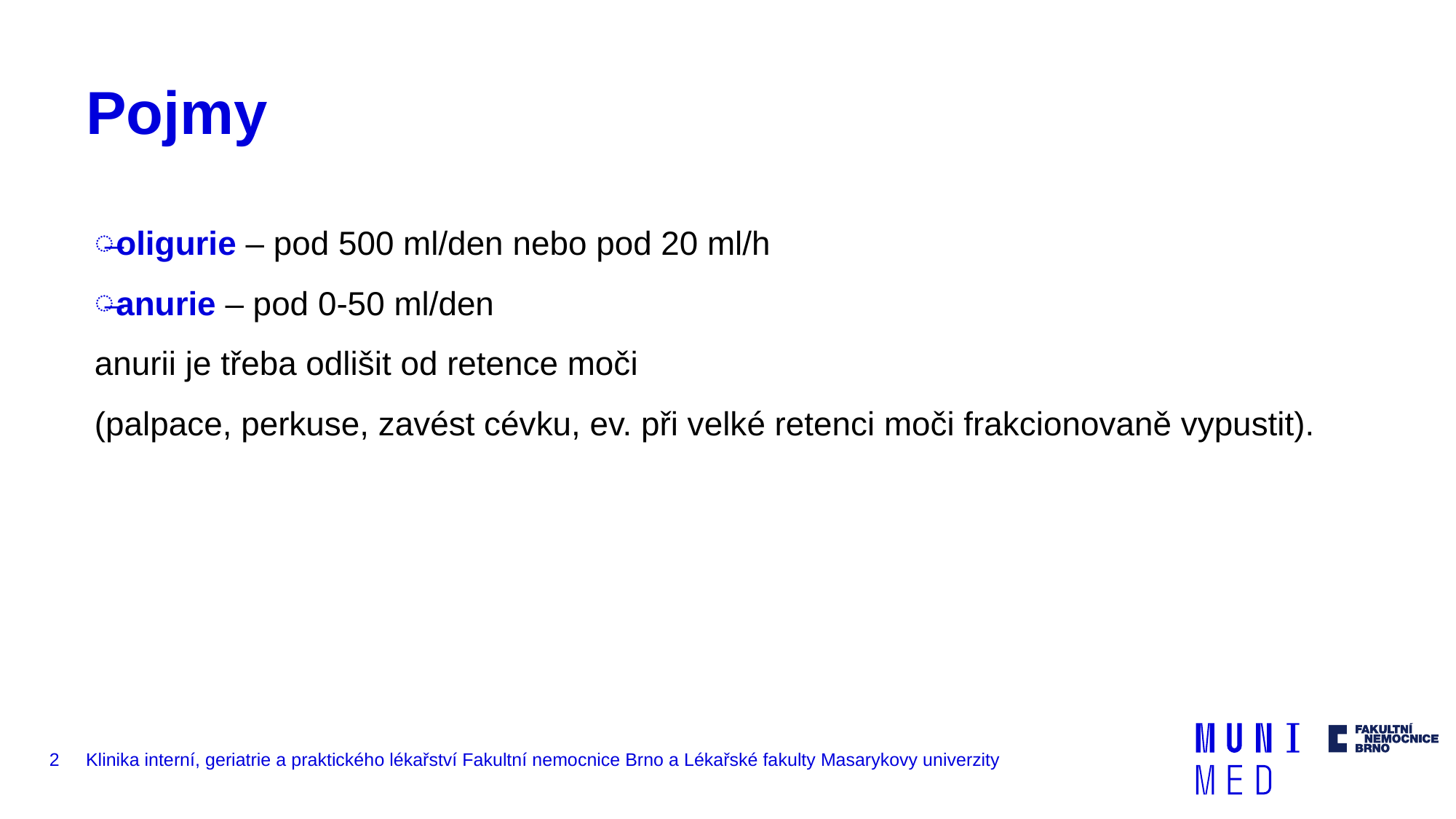

# Pojmy
oligurie – pod 500 ml/den nebo pod 20 ml/h
anurie – pod 0-50 ml/den
anurii je třeba odlišit od retence moči
(palpace, perkuse, zavést cévku, ev. při velké retenci moči frakcionovaně vypustit).
2
Klinika interní, geriatrie a praktického lékařství Fakultní nemocnice Brno a Lékařské fakulty Masarykovy univerzity